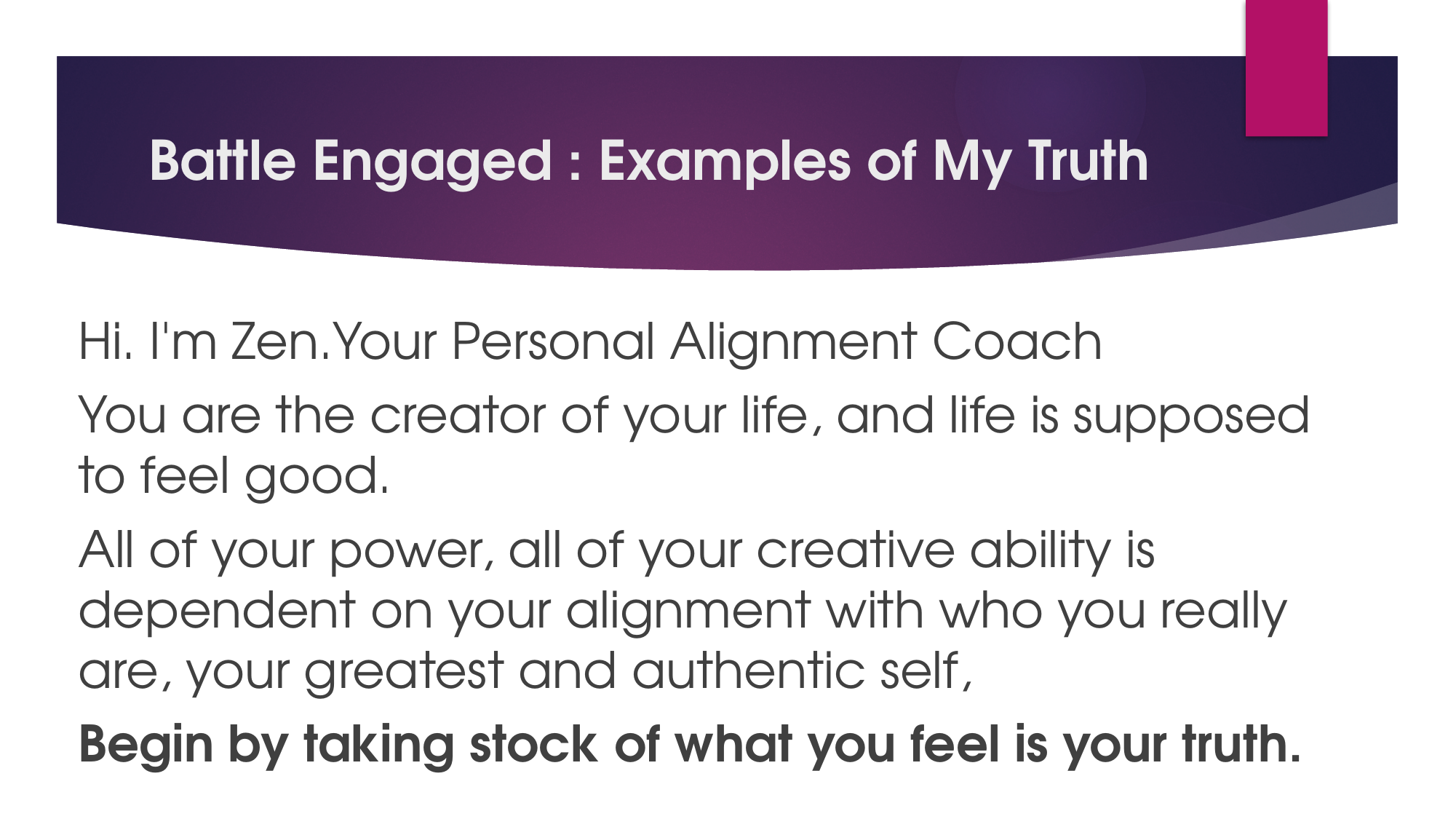

# Battle Engaged : Examples of My Truth
Hi. I'm Zen.Your Personal Alignment Coach
You are the creator of your life, and life is supposed to feel good.
All of your power, all of your creative ability is dependent on your alignment with who you really are, your greatest and authentic self,
Begin by taking stock of what you feel is your truth.